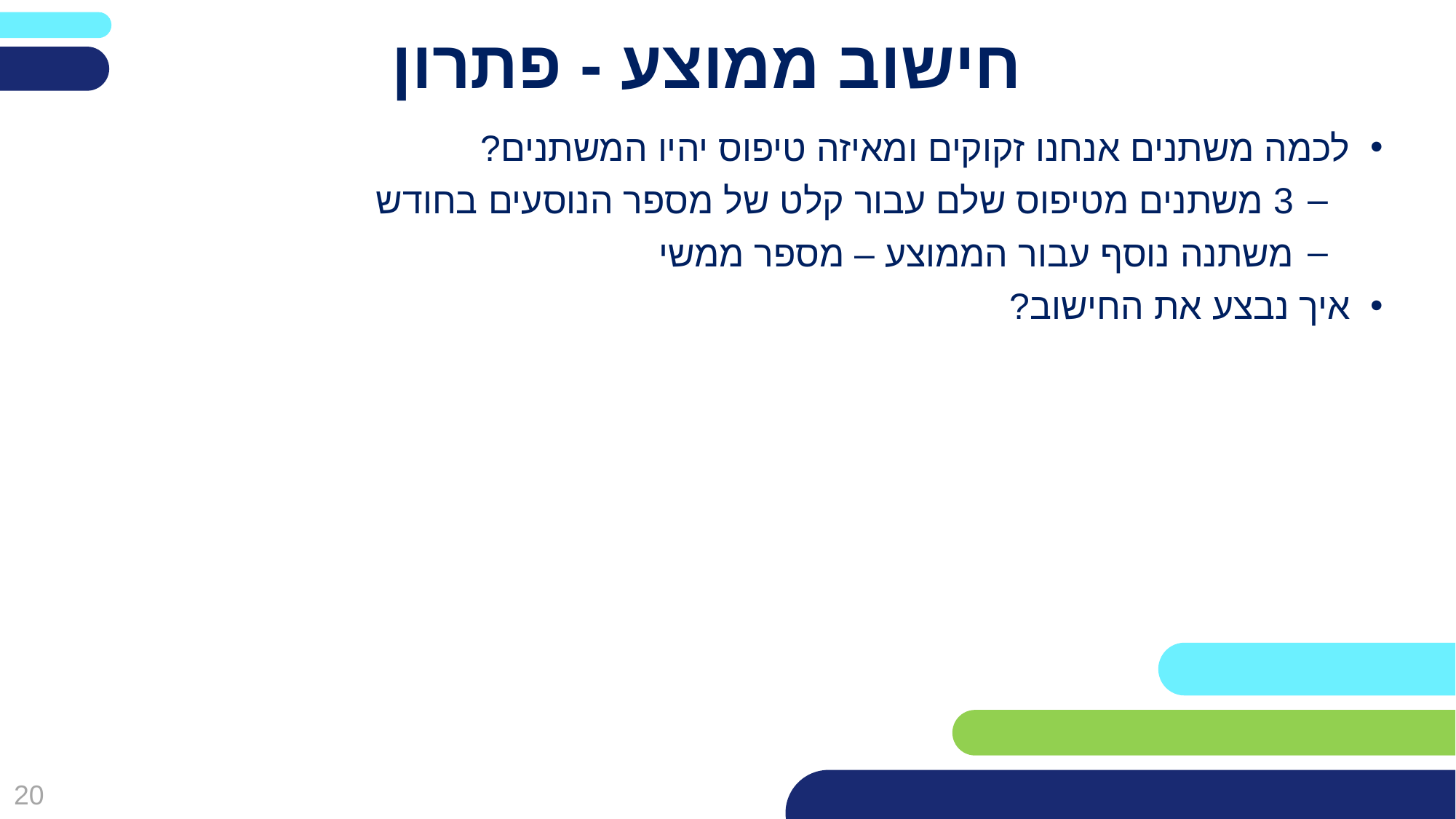

# חישוב ממוצע - פתרון
לכמה משתנים אנחנו זקוקים ומאיזה טיפוס יהיו המשתנים?
3 משתנים מטיפוס שלם עבור קלט של מספר הנוסעים בחודש
משתנה נוסף עבור הממוצע – מספר ממשי
איך נבצע את החישוב?